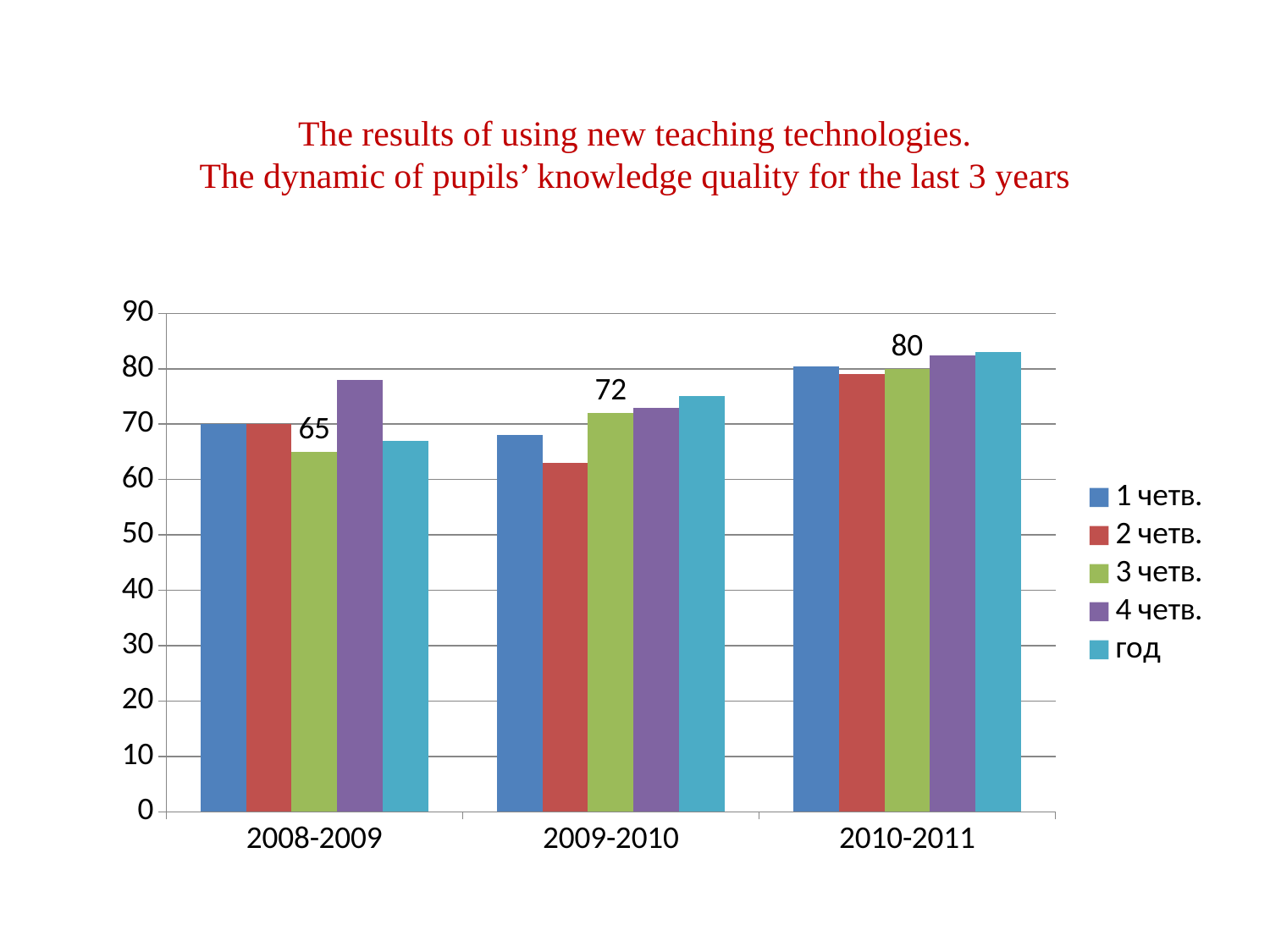

# The results of using new teaching technologies. The dynamic of pupils’ knowledge quality for the last 3 years

### Chart

| Category | 1 четв. | 2 четв. | 3 четв. | 4 четв. | год |
|---|---|---|---|---|---|
| 2008-2009 | 70.0 | 70.0 | 65.0 | 78.0 | 67.0 |
| 2009-2010 | 68.0 | 63.0 | 72.0 | 73.0 | 75.0 |
| 2010-2011 | 80.4 | 79.1 | 80.0 | 82.4 | 83.0 |